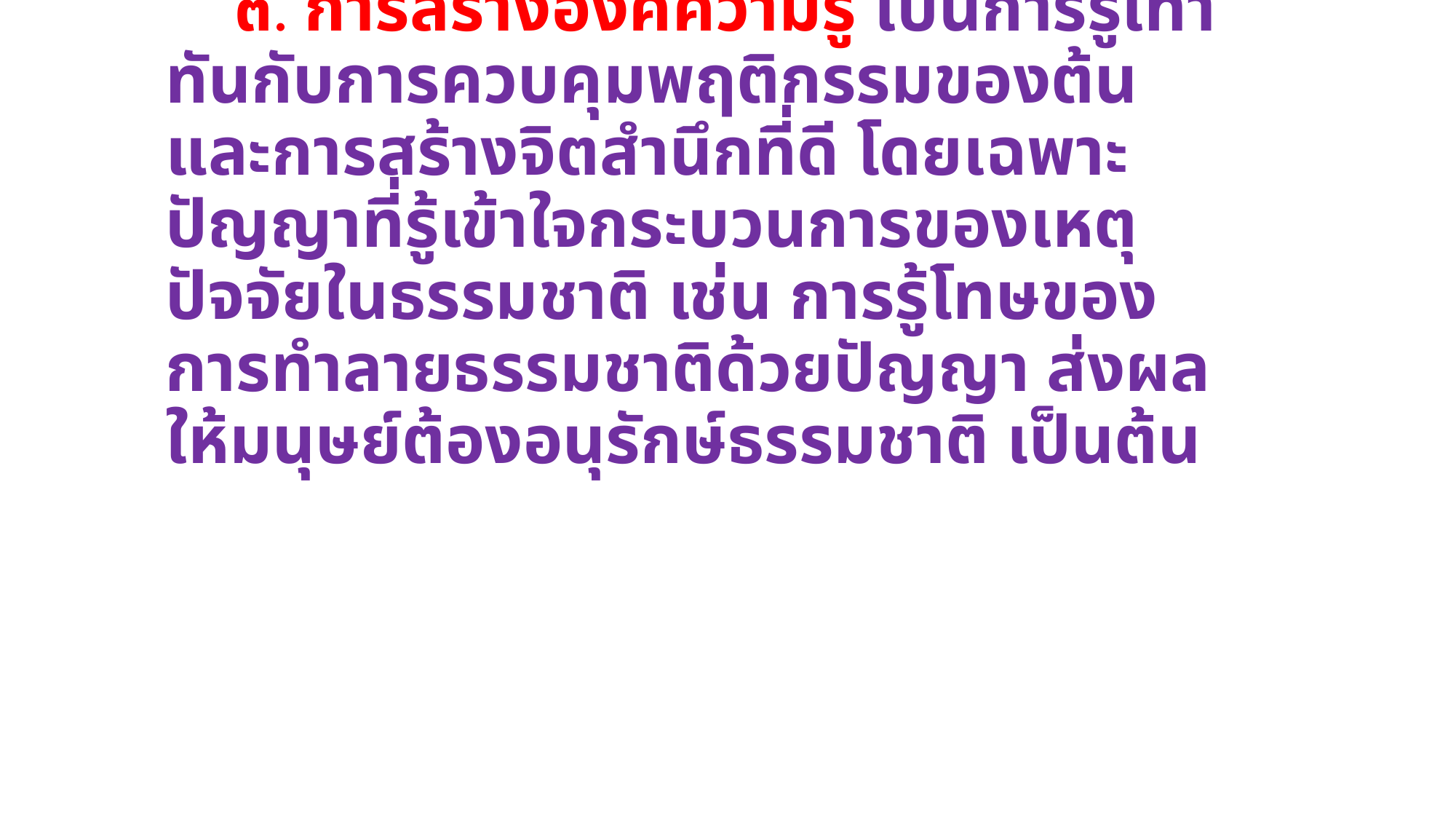

# ๓. การสร้างองค์ความรู้ เป็นการรู้เท่าทันกับการควบคุมพฤติกรรมของต้น และการสร้างจิตสำนึกที่ดี โดยเฉพาะปัญญาที่รู้เข้าใจกระบวนการของเหตุปัจจัยในธรรมชาติ เช่น การรู้โทษของการทำลายธรรมชาติด้วยปัญญา ส่งผลให้มนุษย์ต้องอนุรักษ์ธรรมชาติ เป็นต้น